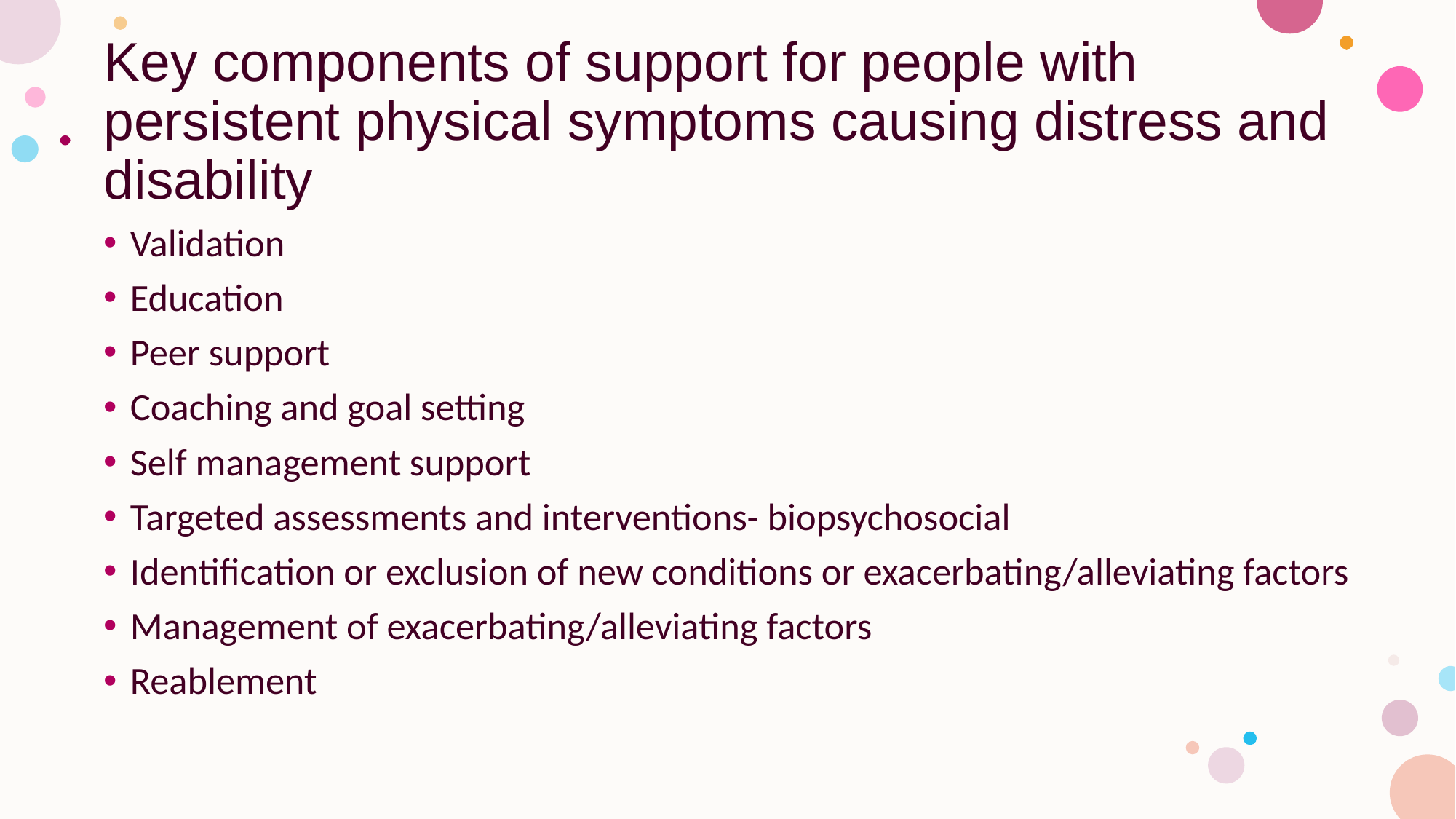

# Key components of support for people with persistent physical symptoms causing distress and disability
Validation
Education
Peer support
Coaching and goal setting
Self management support
Targeted assessments and interventions- biopsychosocial
Identification or exclusion of new conditions or exacerbating/alleviating factors
Management of exacerbating/alleviating factors
Reablement